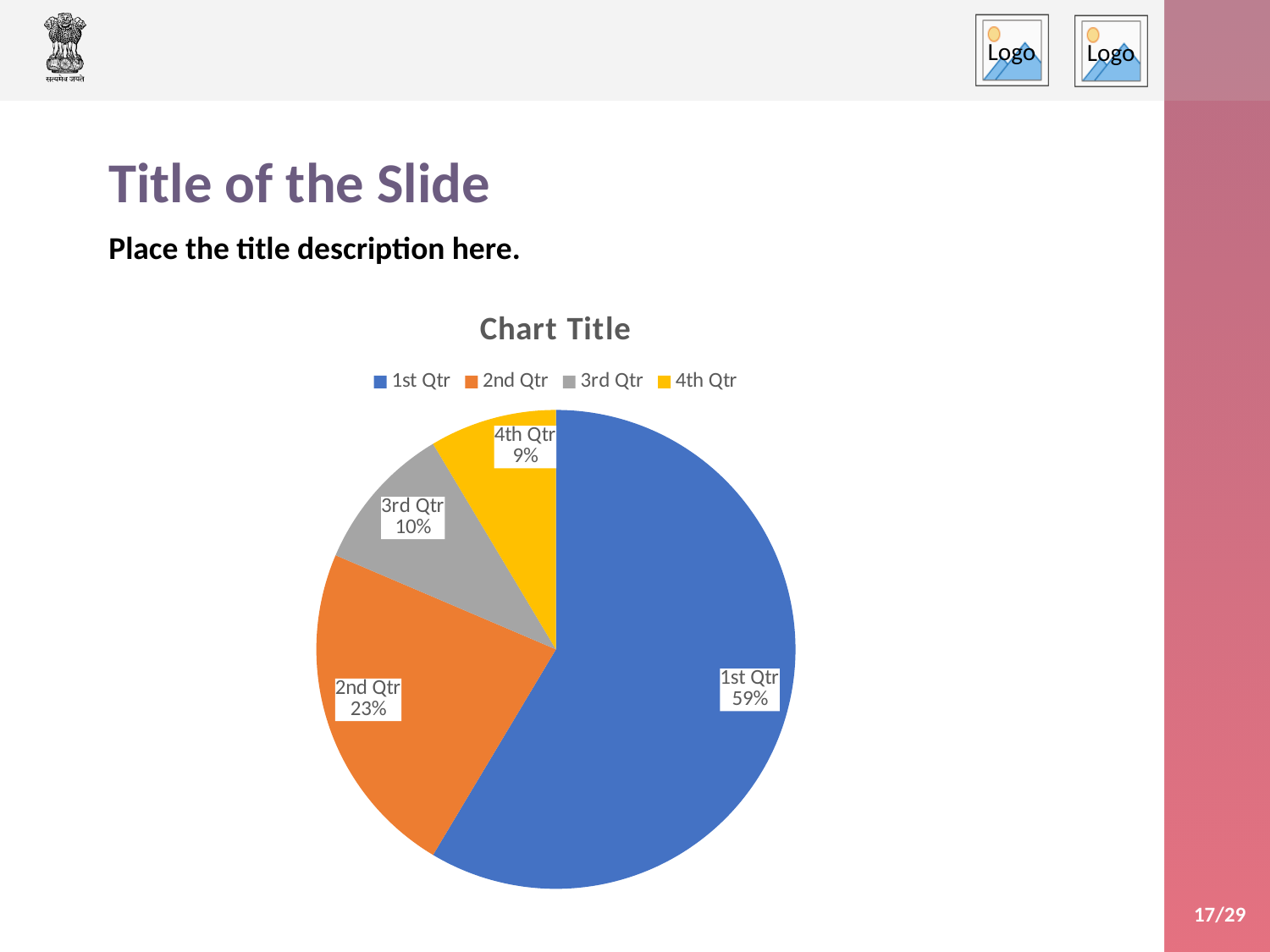

Title of the Slide
Place the title description here.

[unsupported chart]